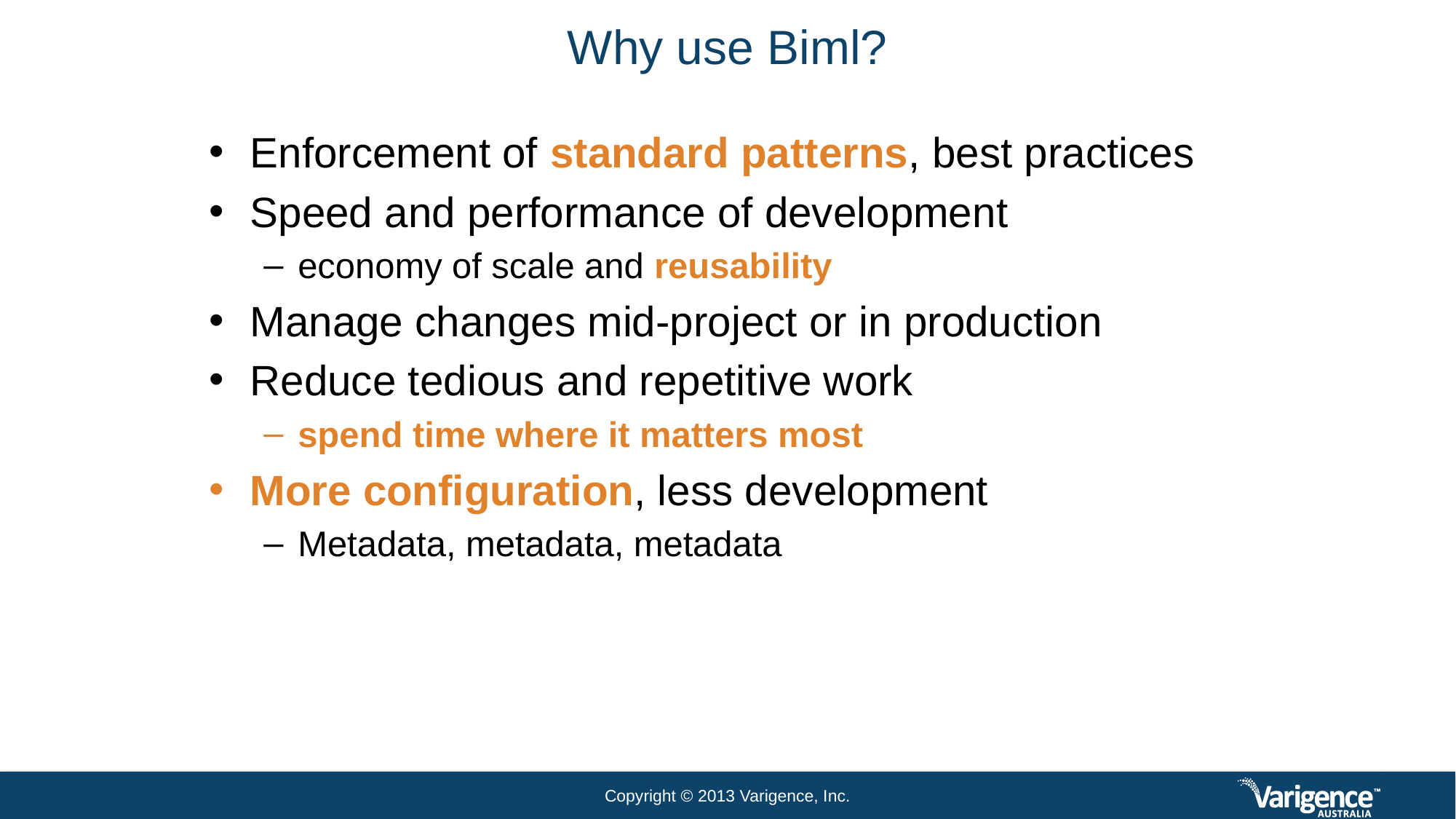

# Why use Biml?
Enforcement of standard patterns, best practices
Speed and performance of development
economy of scale and reusability
Manage changes mid-project or in production
Reduce tedious and repetitive work
spend time where it matters most
More configuration, less development
Metadata, metadata, metadata